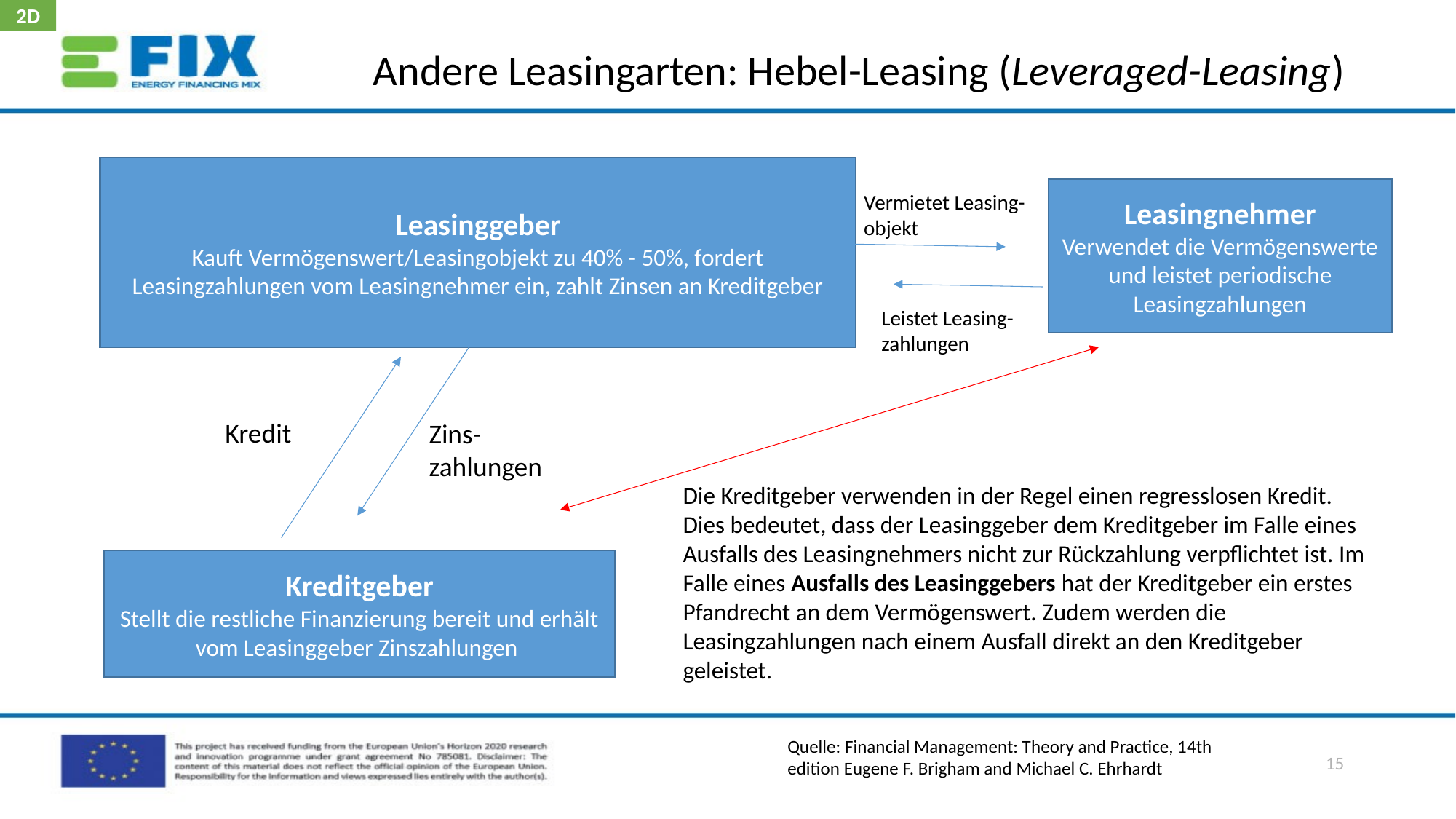

2D

# Andere Leasingarten: Hebel-Leasing (Leveraged-Leasing)
Leasinggeber
Kauft Vermögenswert/Leasingobjekt zu 40% - 50%, fordert Leasingzahlungen vom Leasingnehmer ein, zahlt Zinsen an Kreditgeber
Leasingnehmer
Verwendet die Vermögenswerte und leistet periodische Leasingzahlungen
Vermietet Leasing-
objekt
Leistet Leasing-
zahlungen
Kredit

Zins-zahlungen

Die Kreditgeber verwenden in der Regel einen regresslosen Kredit. Dies bedeutet, dass der Leasinggeber dem Kreditgeber im Falle eines Ausfalls des Leasingnehmers nicht zur Rückzahlung verpflichtet ist. Im Falle eines Ausfalls des Leasinggebers hat der Kreditgeber ein erstes Pfandrecht an dem Vermögenswert. Zudem werden die Leasingzahlungen nach einem Ausfall direkt an den Kreditgeber geleistet.
Kreditgeber
Stellt die restliche Finanzierung bereit und erhält vom Leasinggeber Zinszahlungen
Quelle: Financial Management: Theory and Practice, 14th edition Eugene F. Brigham and Michael C. Ehrhardt
15